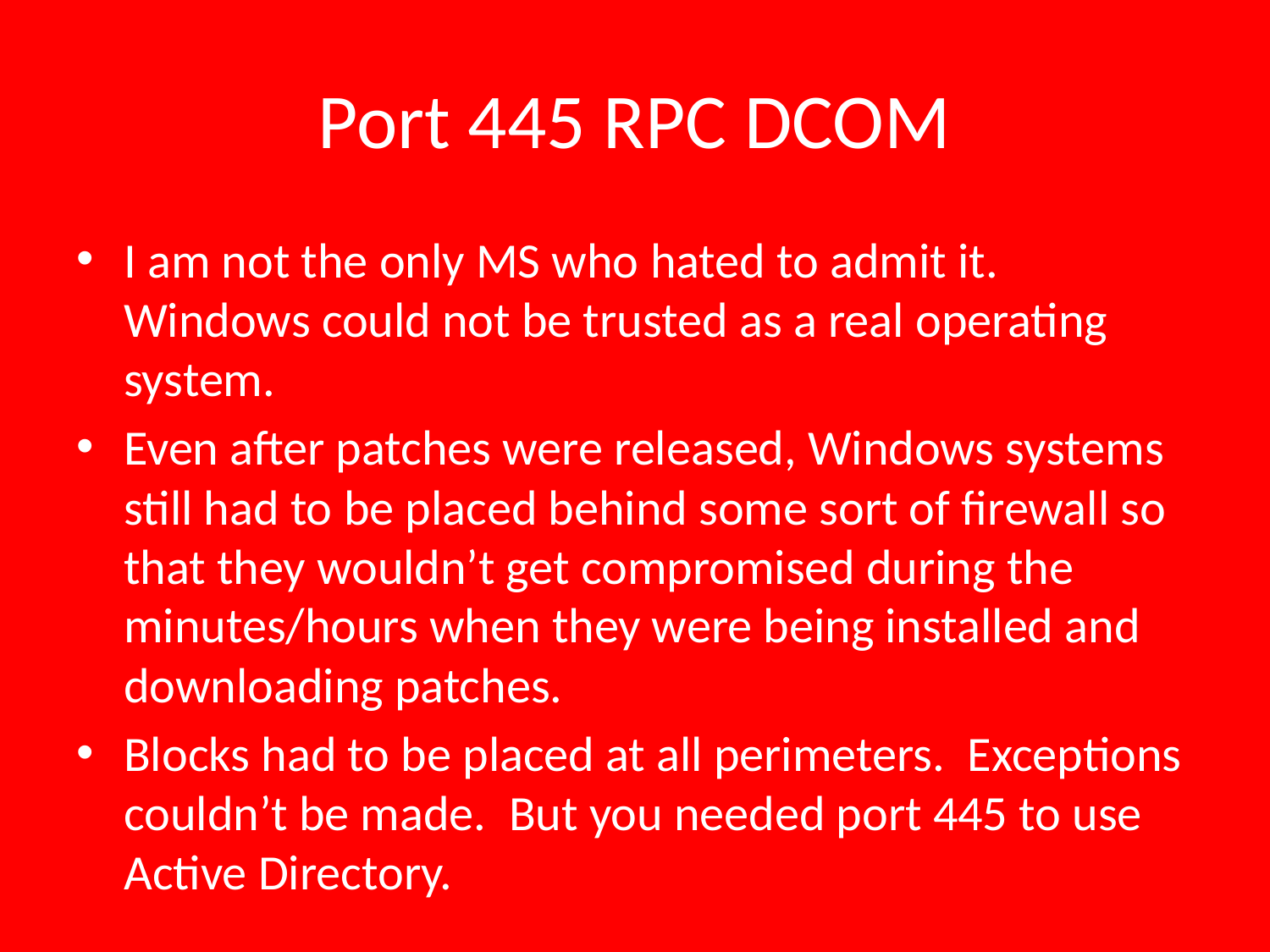

# Port 445 RPC DCOM
I am not the only MS who hated to admit it.  Windows could not be trusted as a real operating system.
Even after patches were released, Windows systems still had to be placed behind some sort of firewall so that they wouldn’t get compromised during the minutes/hours when they were being installed and downloading patches.
Blocks had to be placed at all perimeters.  Exceptions couldn’t be made.  But you needed port 445 to use Active Directory.